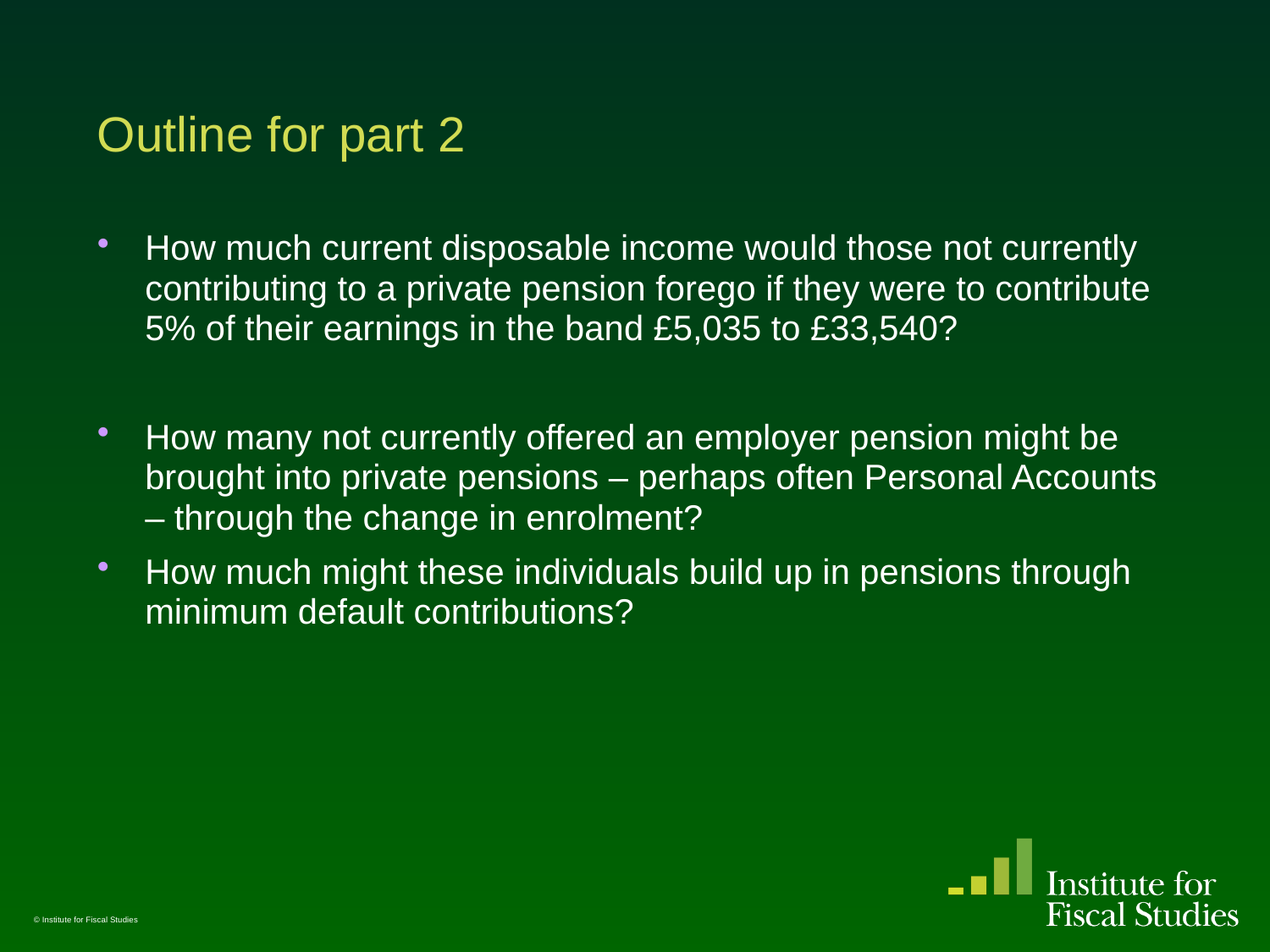

# Outline for part 2
How much current disposable income would those not currently contributing to a private pension forego if they were to contribute 5% of their earnings in the band £5,035 to £33,540?

How many not currently offered an employer pension might be brought into private pensions – perhaps often Personal Accounts – through the change in enrolment?
How much might these individuals build up in pensions through minimum default contributions?
© Institute for Fiscal Studies